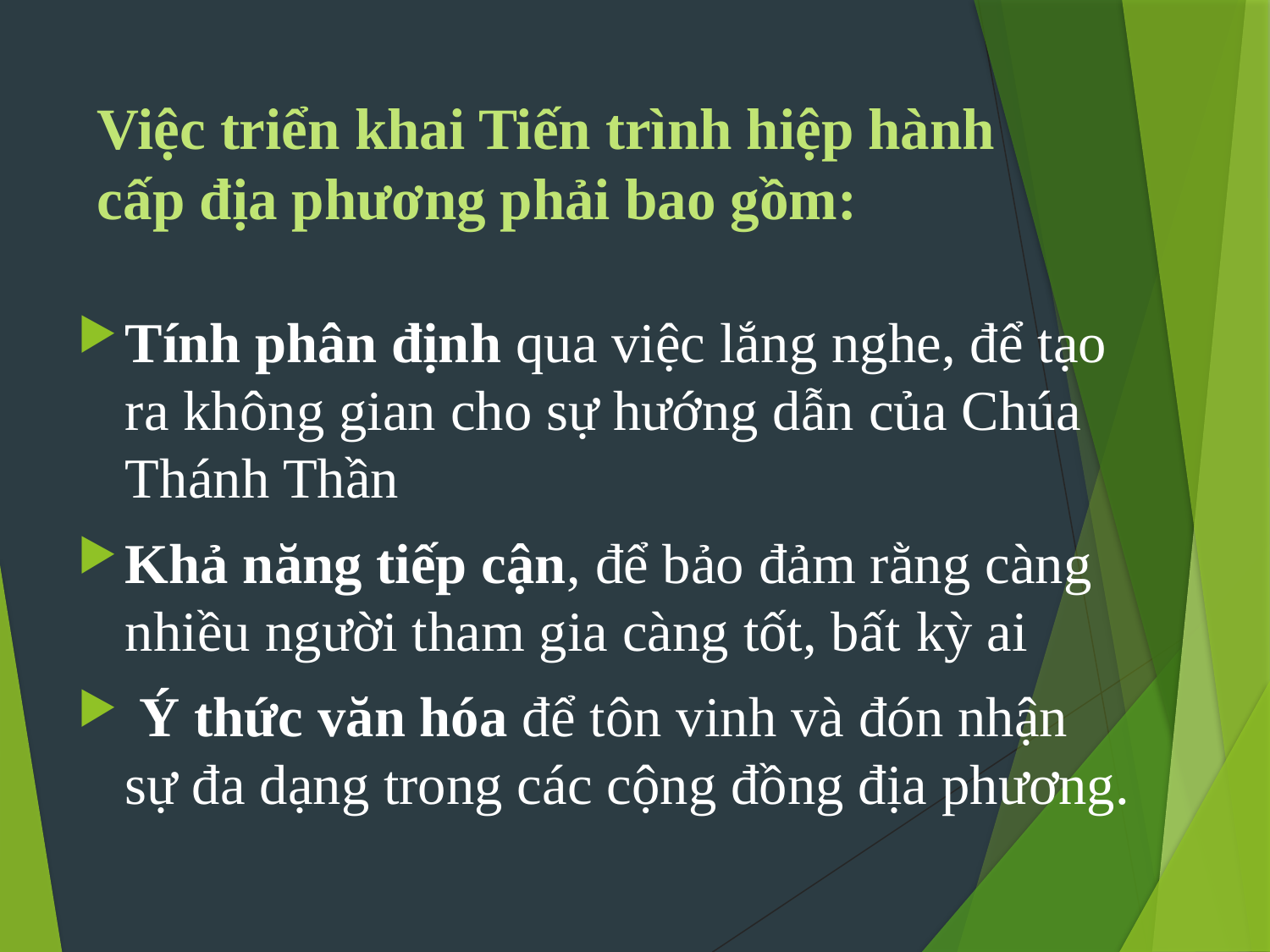

# Việc triển khai Tiến trình hiệp hành cấp địa phương phải bao gồm:
Tính phân định qua việc lắng nghe, để tạo ra không gian cho sự hướng dẫn của Chúa Thánh Thần
Khả năng tiếp cận, để bảo đảm rằng càng nhiều người tham gia càng tốt, bất kỳ ai
 Ý thức văn hóa để tôn vinh và đón nhận sự đa dạng trong các cộng đồng địa phương.